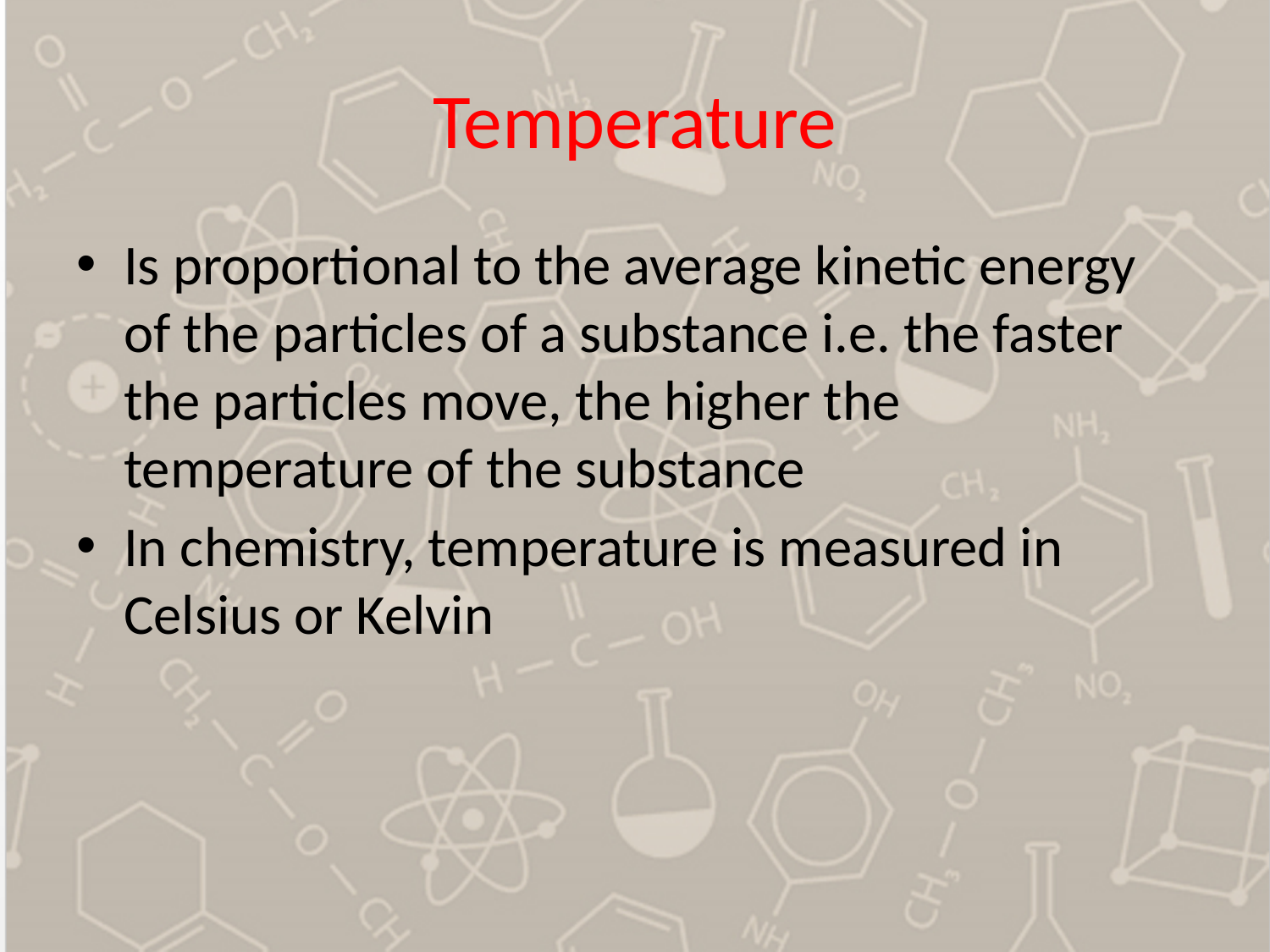

# Temperature
Is proportional to the average kinetic energy of the particles of a substance i.e. the faster the particles move, the higher the temperature of the substance
In chemistry, temperature is measured in Celsius or Kelvin